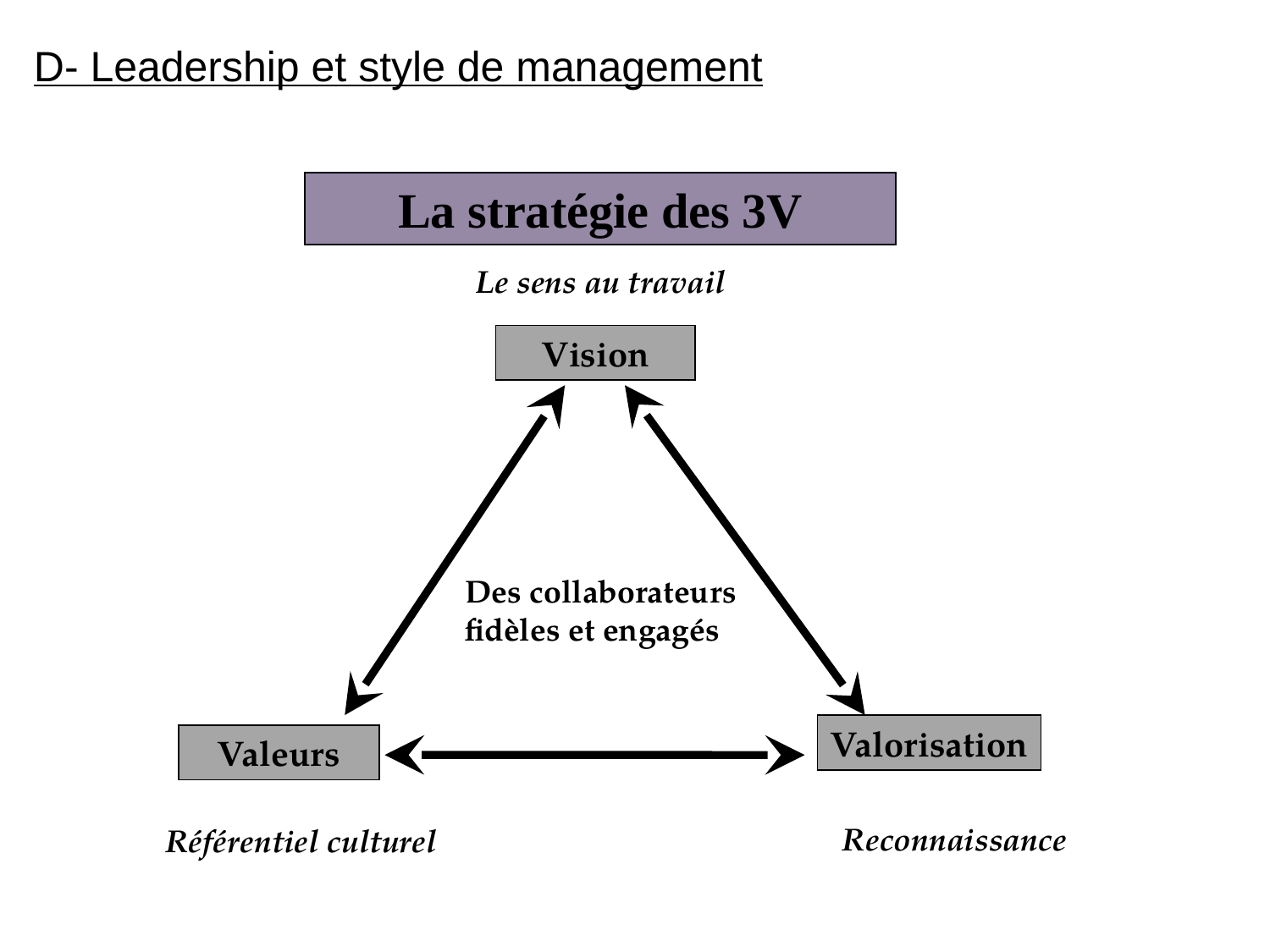

D- Leadership et style de management
La stratégie des 3V
Le sens au travail
Vision

Des collaborateurs
fidèles et engagés
Valorisation
Valeurs

Reconnaissance
Référentiel culturel